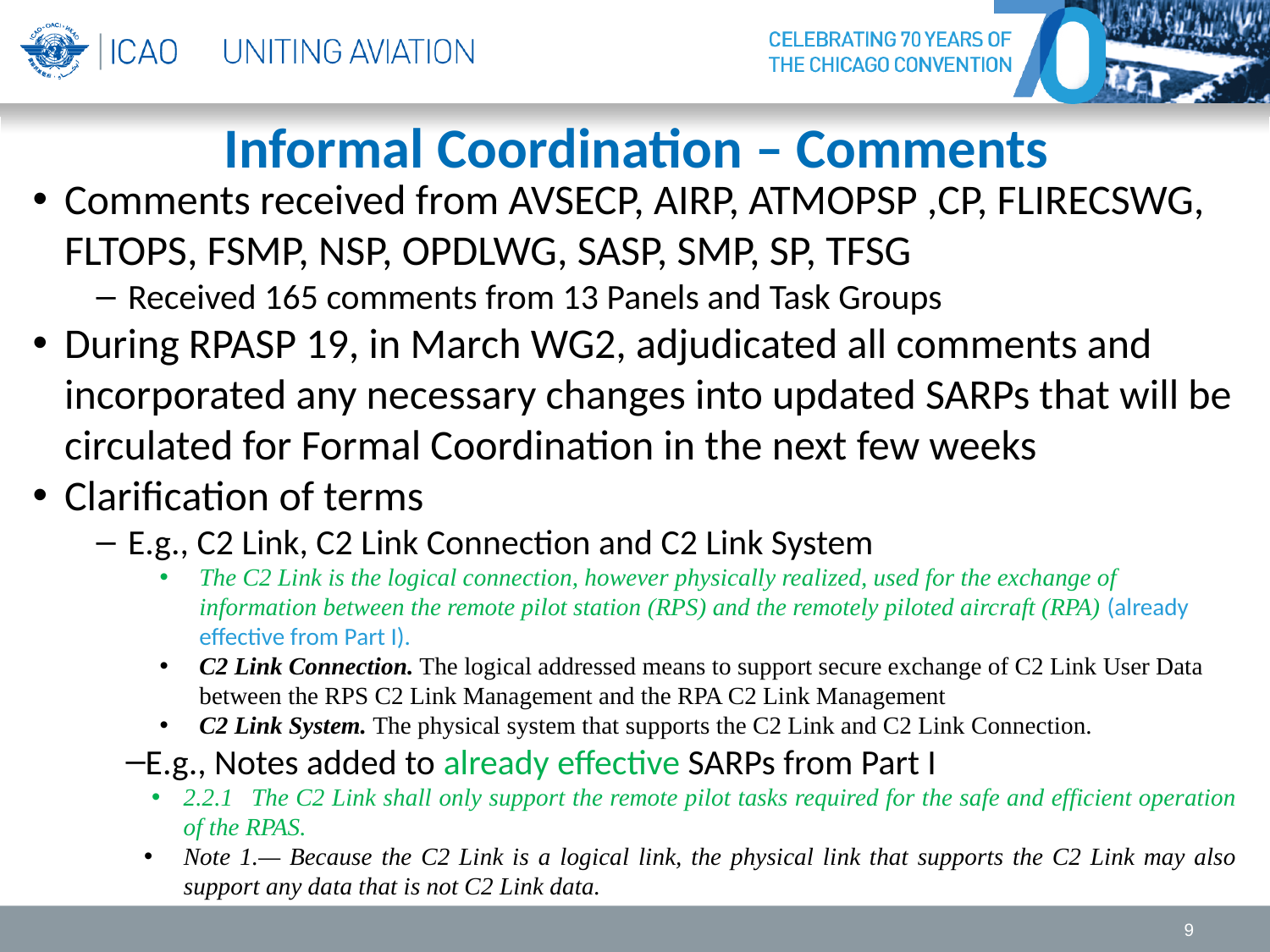

# Informal Coordination – Comments
Comments received from AVSECP, AIRP, ATMOPSP ,CP, FLIRECSWG, FLTOPS, FSMP, NSP, OPDLWG, SASP, SMP, SP, TFSG
Received 165 comments from 13 Panels and Task Groups
During RPASP 19, in March WG2, adjudicated all comments and incorporated any necessary changes into updated SARPs that will be circulated for Formal Coordination in the next few weeks
Clarification of terms
E.g., C2 Link, C2 Link Connection and C2 Link System
The C2 Link is the logical connection, however physically realized, used for the exchange of information between the remote pilot station (RPS) and the remotely piloted aircraft (RPA) (already effective from Part I).
C2 Link Connection. The logical addressed means to support secure exchange of C2 Link User Data between the RPS C2 Link Management and the RPA C2 Link Management
C2 Link System. The physical system that supports the C2 Link and C2 Link Connection.
E.g., Notes added to already effective SARPs from Part I
2.2.1   The C2 Link shall only support the remote pilot tasks required for the safe and efficient operation of the RPAS.
Note 1.— Because the C2 Link is a logical link, the physical link that supports the C2 Link may also support any data that is not C2 Link data.

9